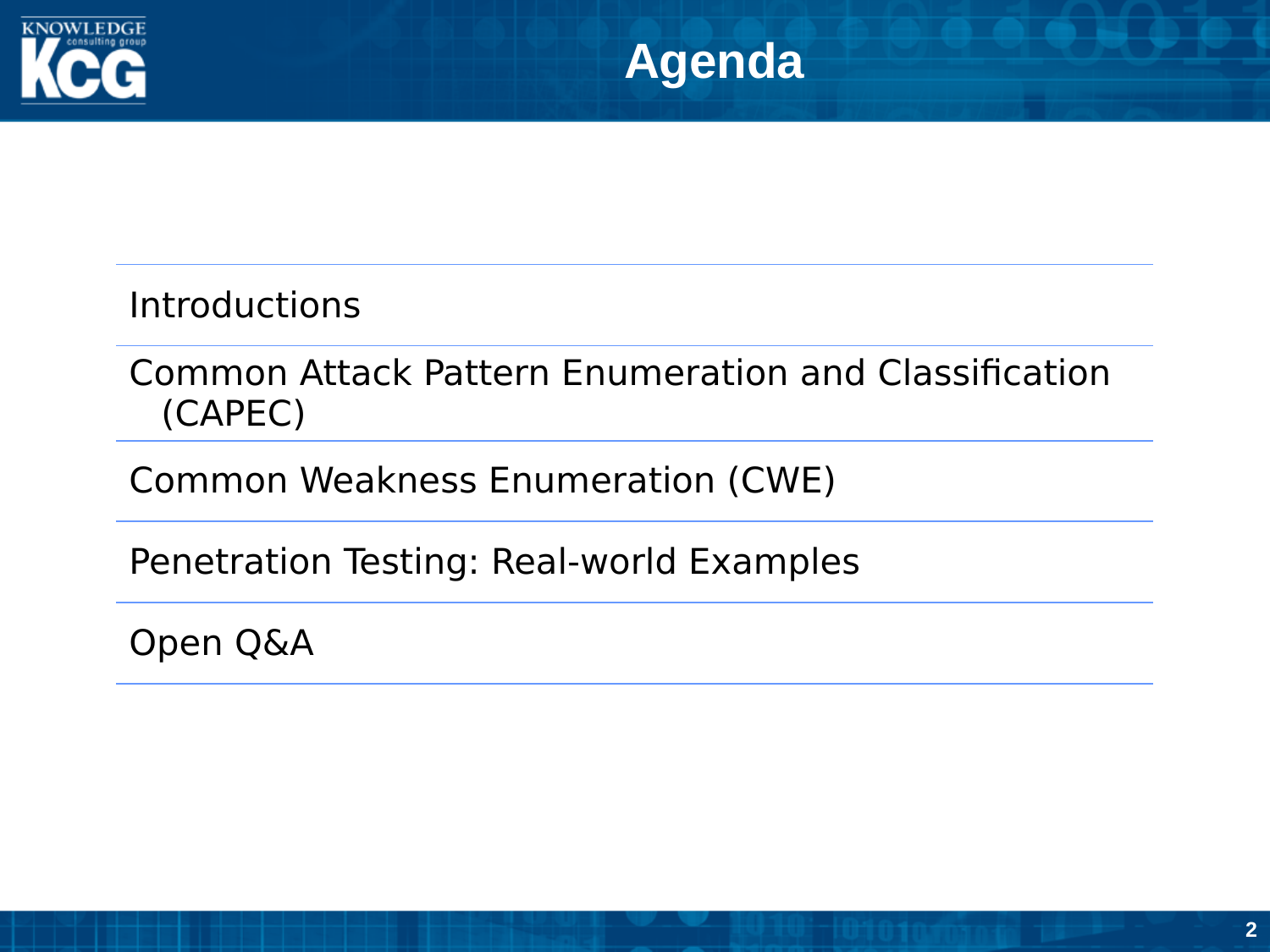

# Agenda
| Introductions |
| --- |
| Common Attack Pattern Enumeration and Classification (CAPEC) |
| Common Weakness Enumeration (CWE) |
| Penetration Testing: Real-world Examples |
| Open Q&A |